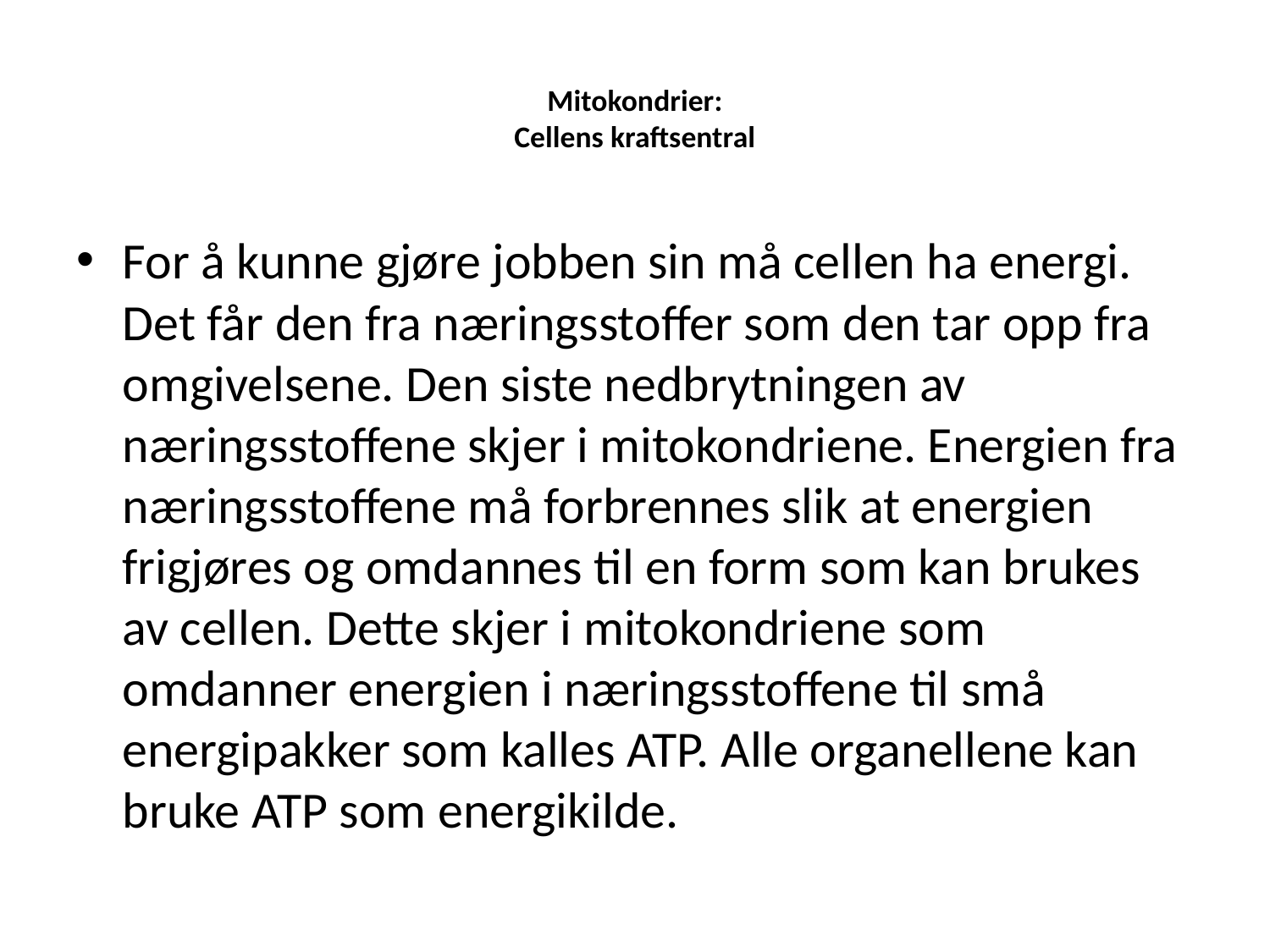

# Mitokondrier: Cellens kraftsentral
For å kunne gjøre jobben sin må cellen ha energi. Det får den fra næringsstoffer som den tar opp fra omgivelsene. Den siste nedbrytningen av næringsstoffene skjer i mitokondriene. Energien fra næringsstoffene må forbrennes slik at energien frigjøres og omdannes til en form som kan brukes av cellen. Dette skjer i mitokondriene som omdanner energien i næringsstoffene til små energipakker som kalles ATP. Alle organellene kan bruke ATP som energikilde.